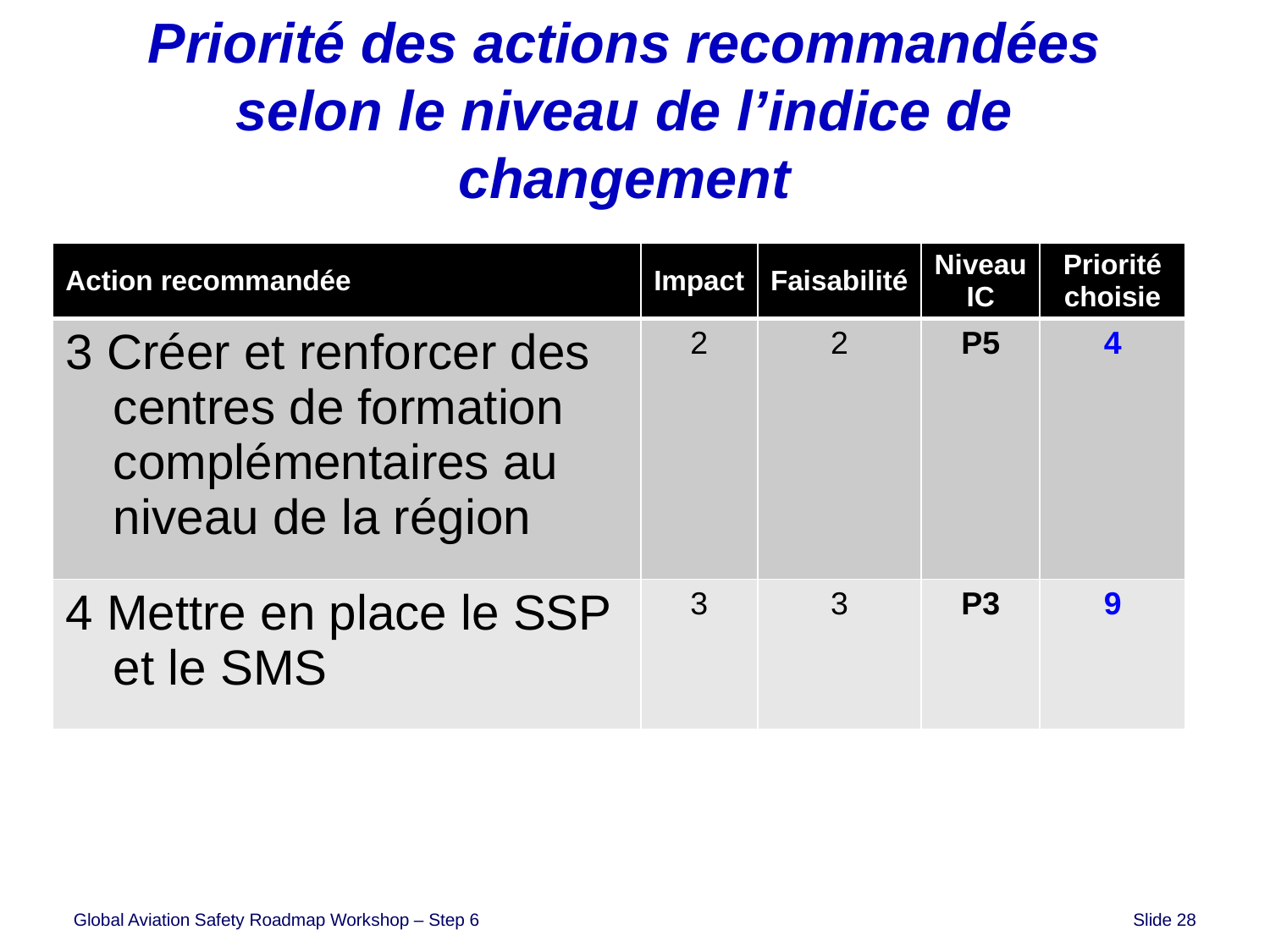

Priorité des actions recommandées selon le niveau de l’indice de changement
| Action recommandée | Impact | Faisabilité | Niveau IC | Priorité choisie |
| --- | --- | --- | --- | --- |
| 3 Créer et renforcer des centres de formation complémentaires au niveau de la région | 2 | 2 | P5 | 4 |
| 4 Mettre en place le SSP et le SMS | 3 | 3 | P3 | 9 |
Global Aviation Safety Roadmap Workshop – Step 6					         Slide 28